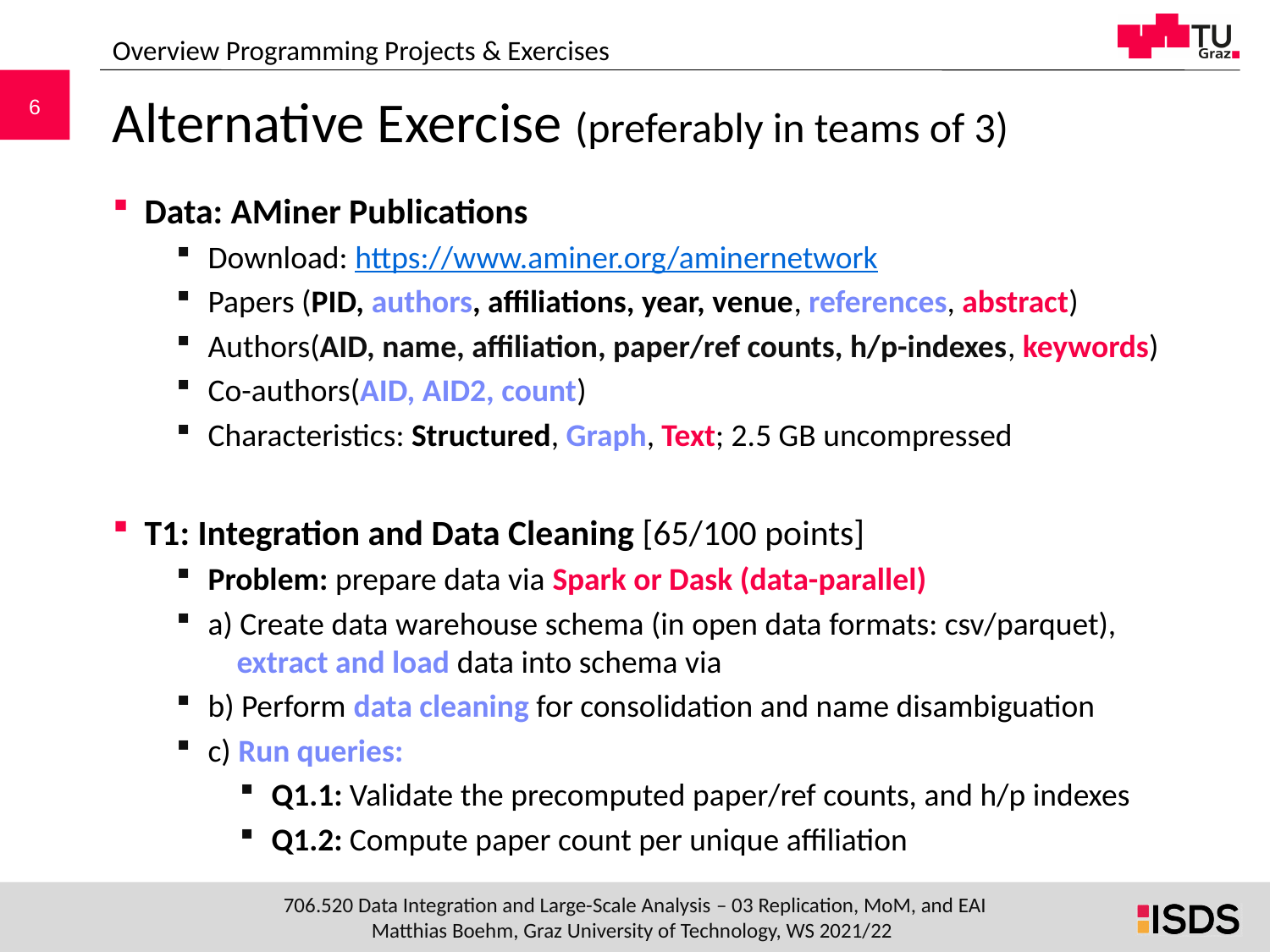

Overview Programming Projects & Exercises
# Alternative Exercise (preferably in teams of 3)
Data: AMiner Publications
Download: https://www.aminer.org/aminernetwork
Papers (PID, authors, affiliations, year, venue, references, abstract)
Authors(AID, name, affiliation, paper/ref counts, h/p-indexes, keywords)
Co-authors(AID, AID2, count)
Characteristics: Structured, Graph, Text; 2.5 GB uncompressed

T1: Integration and Data Cleaning [65/100 points]
Problem: prepare data via Spark or Dask (data-parallel)
a) Create data warehouse schema (in open data formats: csv/parquet),
    extract and load data into schema via
b) Perform data cleaning for consolidation and name disambiguation
c) Run queries:
Q1.1: Validate the precomputed paper/ref counts, and h/p indexes
Q1.2: Compute paper count per unique affiliation